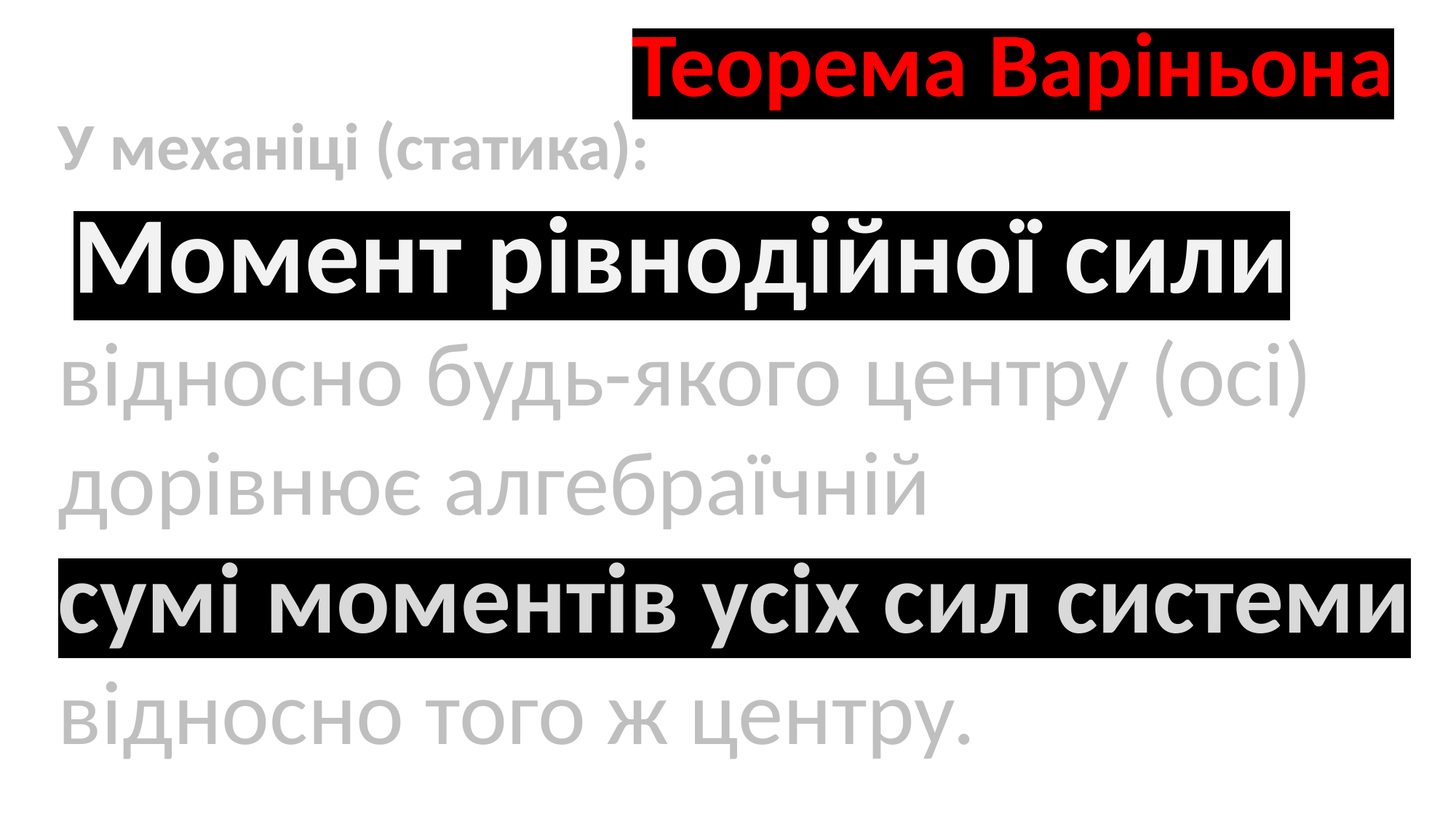

Теорема Варіньона
У механіці (статика):
 Момент рівнодійної сили відносно будь-якого центру (осі) дорівнює алгебраїчній
сумі моментів усіх сил системи відносно того ж центру.